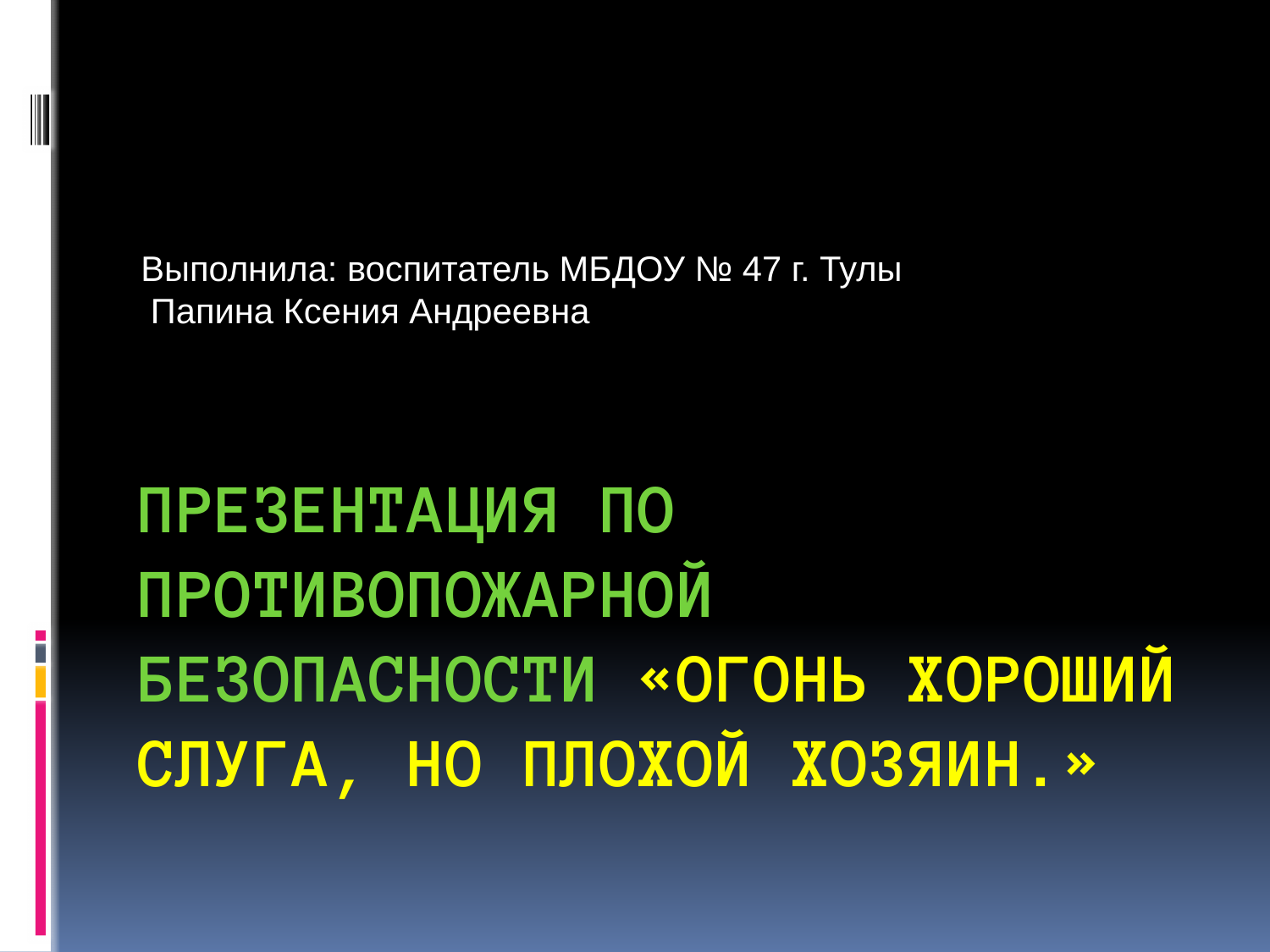

Выполнила: воспитатель МБДОУ № 47 г. Тулы
 Папина Ксения Андреевна
# Презентация по противопожарной безопасности «Огонь хороший слуга, но плохой хозяин.»